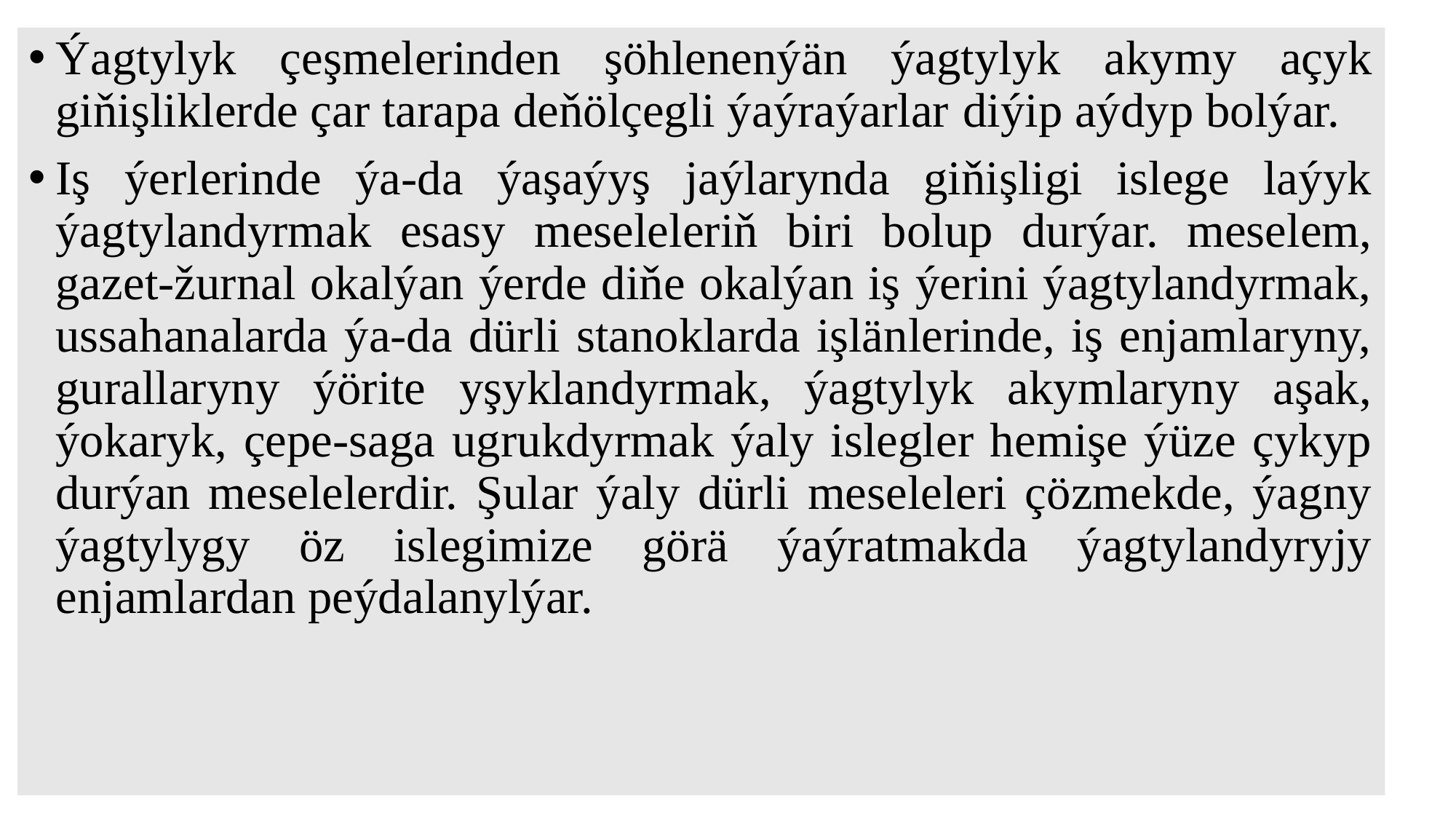

Ýagtylyk çeşmelerinden şöhlenenýän ýagtylyk akymy açyk giňişliklerde çar tarapa deňölçegli ýaýraýarlar diýip aýdyp bolýar.
Iş ýerlerinde ýa-da ýaşaýyş jaýlarynda giňişligi islege laýyk ýagtylandyrmak esasy meseleleriň biri bolup durýar. meselem, gazet-žurnal okalýan ýerde diňe okalýan iş ýerini ýagtylandyrmak, ussahanalarda ýa-da dürli stanoklarda işlänlerinde, iş enjamlaryny, gurallaryny ýörite yşyklandyrmak, ýagtylyk akymlaryny aşak, ýokaryk, çepe-saga ugrukdyrmak ýaly islegler hemişe ýüze çykyp durýan meselelerdir. Şular ýaly dürli meseleleri çözmekde, ýagny ýagtylygy öz islegimize görä ýaýratmakda ýagtylandyryjy enjamlardan peýdalanylýar.